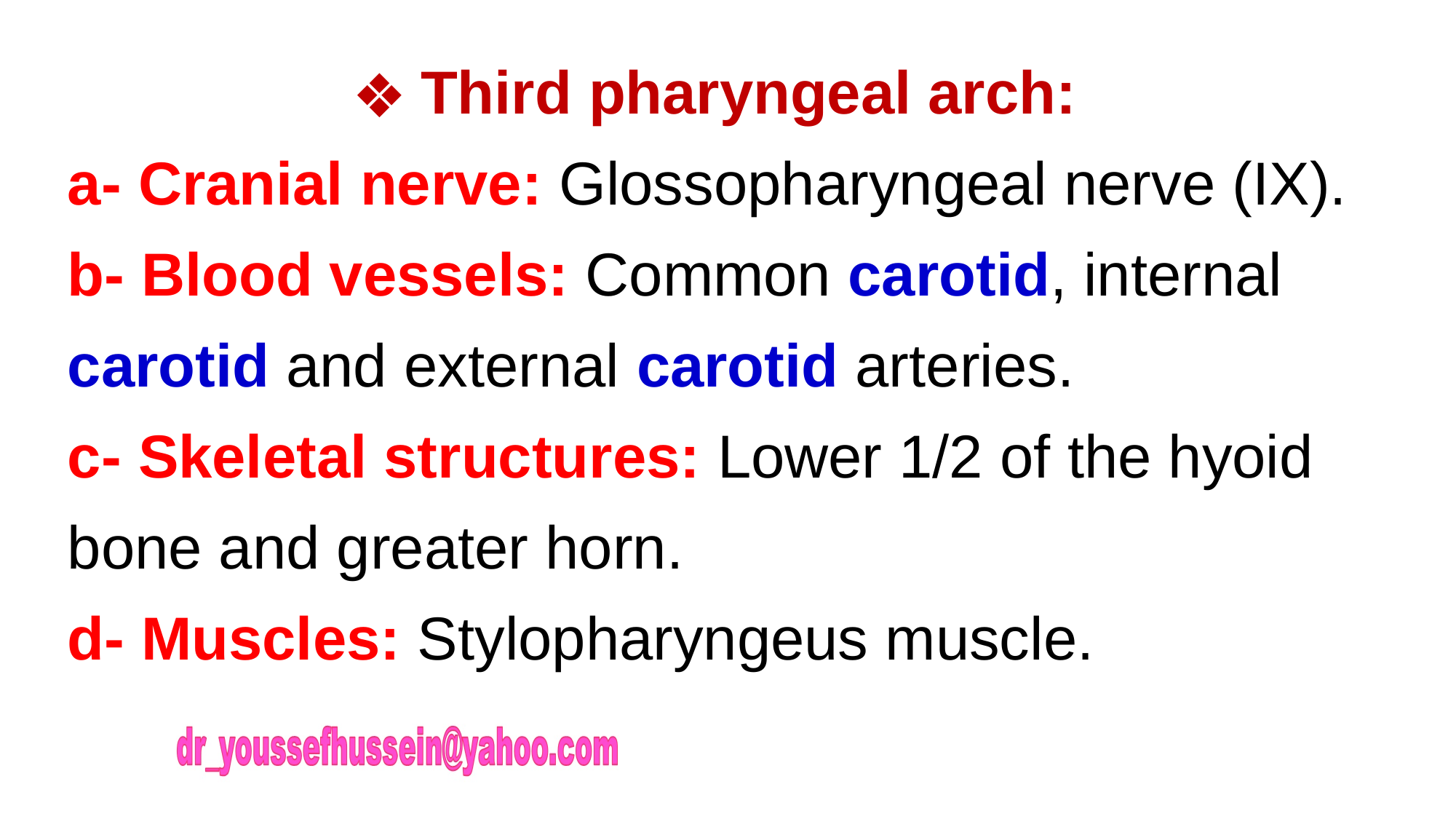

Third pharyngeal arch:
a- Cranial nerve: Glossopharyngeal nerve (IX).
b- Blood vessels: Common carotid, internal carotid and external carotid arteries.
c- Skeletal structures: Lower 1/2 of the hyoid bone and greater horn.
d- Muscles: Stylopharyngeus muscle.